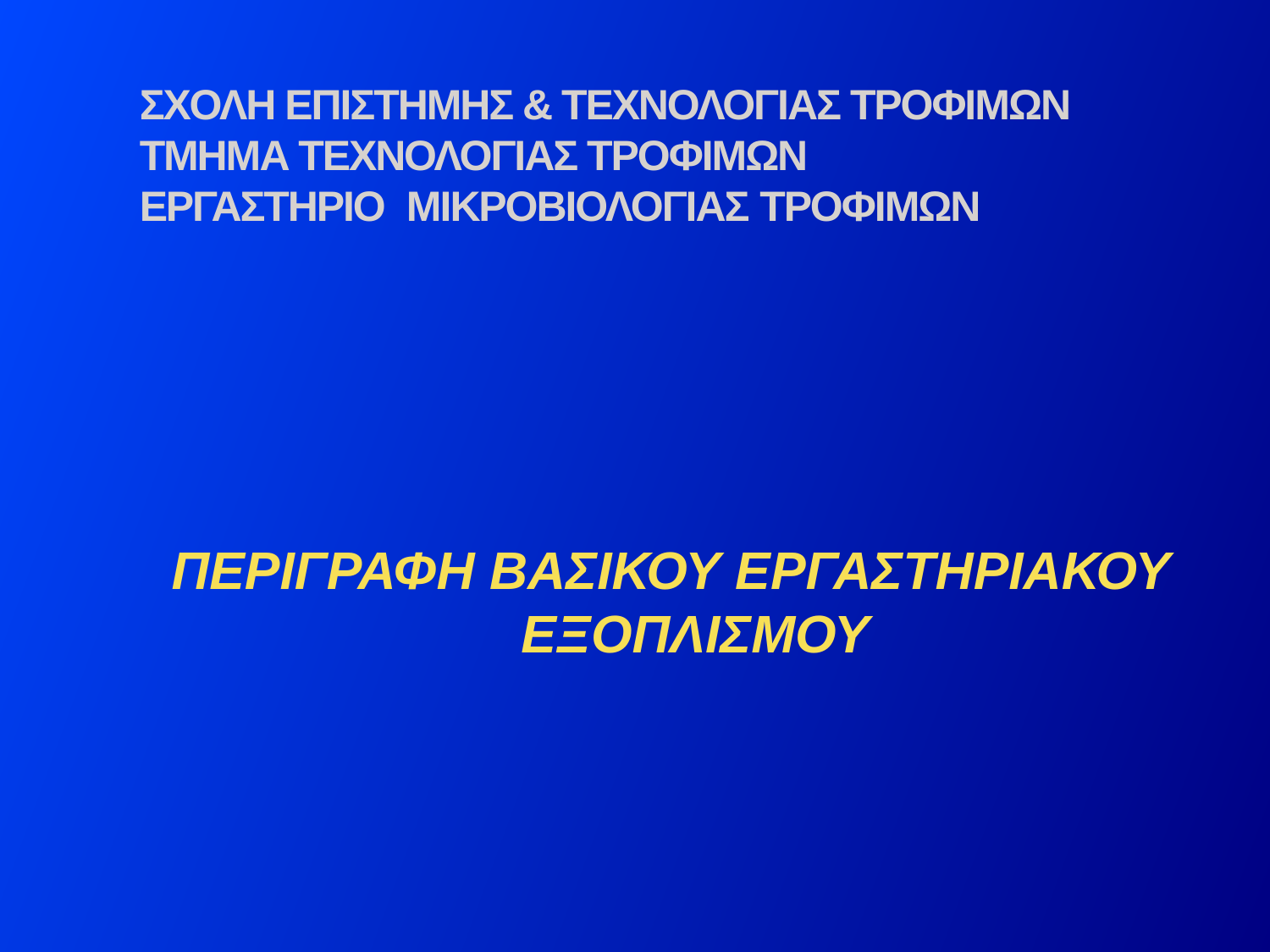

# ΣΧΟΛΗ ΕΠΙΣΤΗΜΗΣ & ΤΕΧΝΟΛΟΓΙΑΣ ΤΡΟΦΙΜΩΝ ΤΜΗΜΑ ΤΕΧΝΟΛΟΓΙΑΣ ΤΡΟΦΙΜΩΝ ΕΡΓΑΣΤΗΡΙΟ  ΜΙΚΡΟΒΙΟΛΟΓΙΑΣ ΤΡΟΦΙΜΩΝ

ΠΕΡΙΓΡΑΦΗ ΒΑΣΙΚΟΥ ΕΡΓΑΣΤΗΡΙΑΚΟΥ ΕΞΟΠΛΙΣΜΟΥ